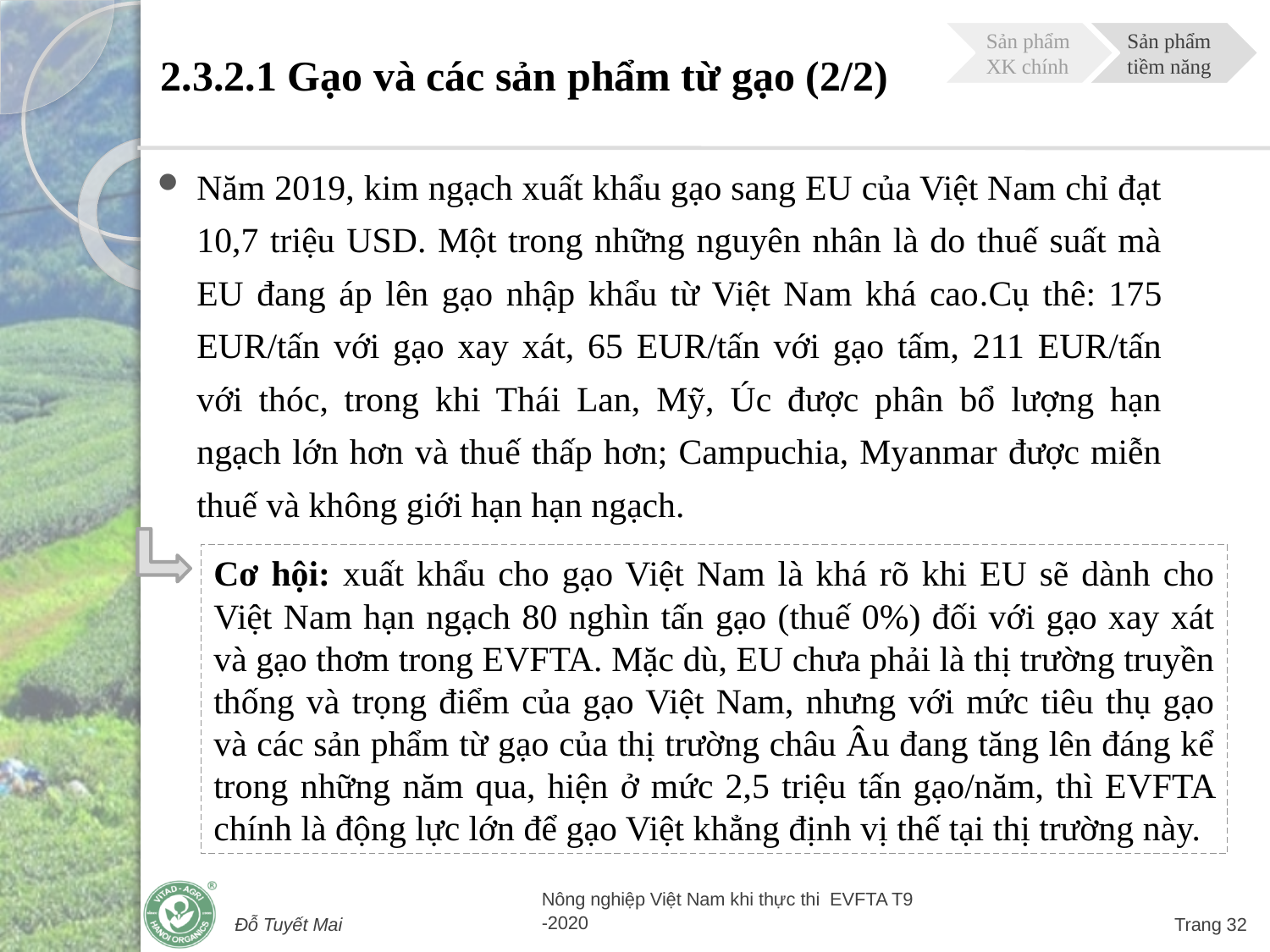

2.3.2.1 Gạo và các sản phẩm từ gạo (2/2)
Sản phẩm XK chính

Sản phẩm tiềm năng

Năm 2019, kim ngạch xuất khẩu gạo sang EU của Việt Nam chỉ đạt 10,7 triệu USD. Một trong những nguyên nhân là do thuế suất mà EU đang áp lên gạo nhập khẩu từ Việt Nam khá cao.Cụ thê: 175 EUR/tấn với gạo xay xát, 65 EUR/tấn với gạo tấm, 211 EUR/tấn với thóc, trong khi Thái Lan, Mỹ, Úc được phân bổ lượng hạn ngạch lớn hơn và thuế thấp hơn; Campuchia, Myanmar được miễn thuế và không giới hạn hạn ngạch.

Cơ hội: xuất khẩu cho gạo Việt Nam là khá rõ khi EU sẽ dành cho Việt Nam hạn ngạch 80 nghìn tấn gạo (thuế 0%) đối với gạo xay xát và gạo thơm trong EVFTA. Mặc dù, EU chưa phải là thị trường truyền thống và trọng điểm của gạo Việt Nam, nhưng với mức tiêu thụ gạo và các sản phẩm từ gạo của thị trường châu Âu đang tăng lên đáng kể trong những năm qua, hiện ở mức 2,5 triệu tấn gạo/năm, thì EVFTA chính là động lực lớn để gạo Việt khẳng định vị thế tại thị trường này.
Đỗ Tuyết Mai
Nông nghiệp Việt Nam khi thực thi  EVFTA T9 -2020
Trang 32